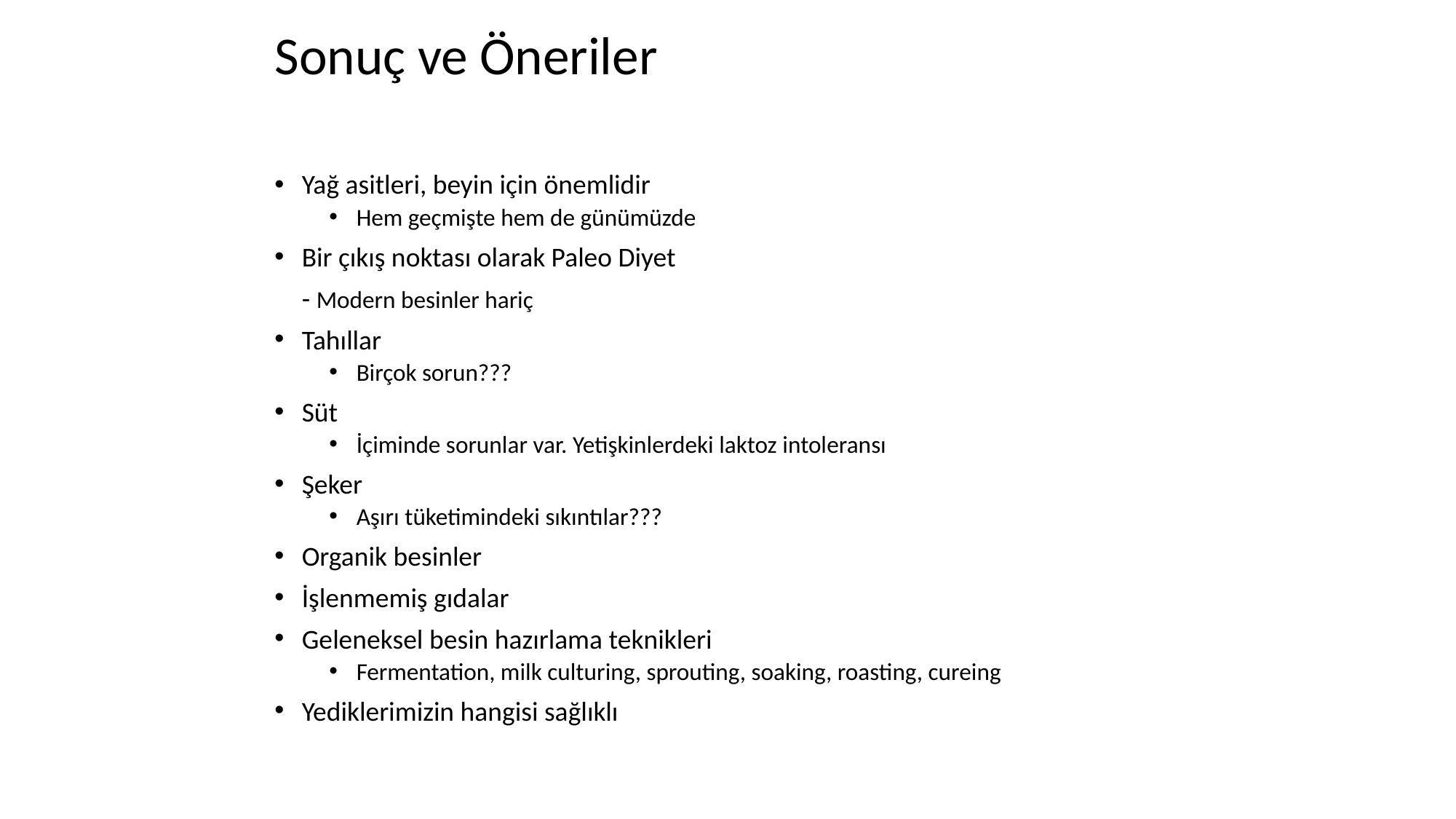

# Sonuç ve Öneriler

Yağ asitleri, beyin için önemlidir
Hem geçmişte hem de günümüzde
Bir çıkış noktası olarak Paleo Diyet
	- Modern besinler hariç
Tahıllar
Birçok sorun???
Süt
İçiminde sorunlar var. Yetişkinlerdeki laktoz intoleransı
Şeker
Aşırı tüketimindeki sıkıntılar???
Organik besinler
İşlenmemiş gıdalar
Geleneksel besin hazırlama teknikleri
Fermentation, milk culturing, sprouting, soaking, roasting, cureing
Yediklerimizin hangisi sağlıklı